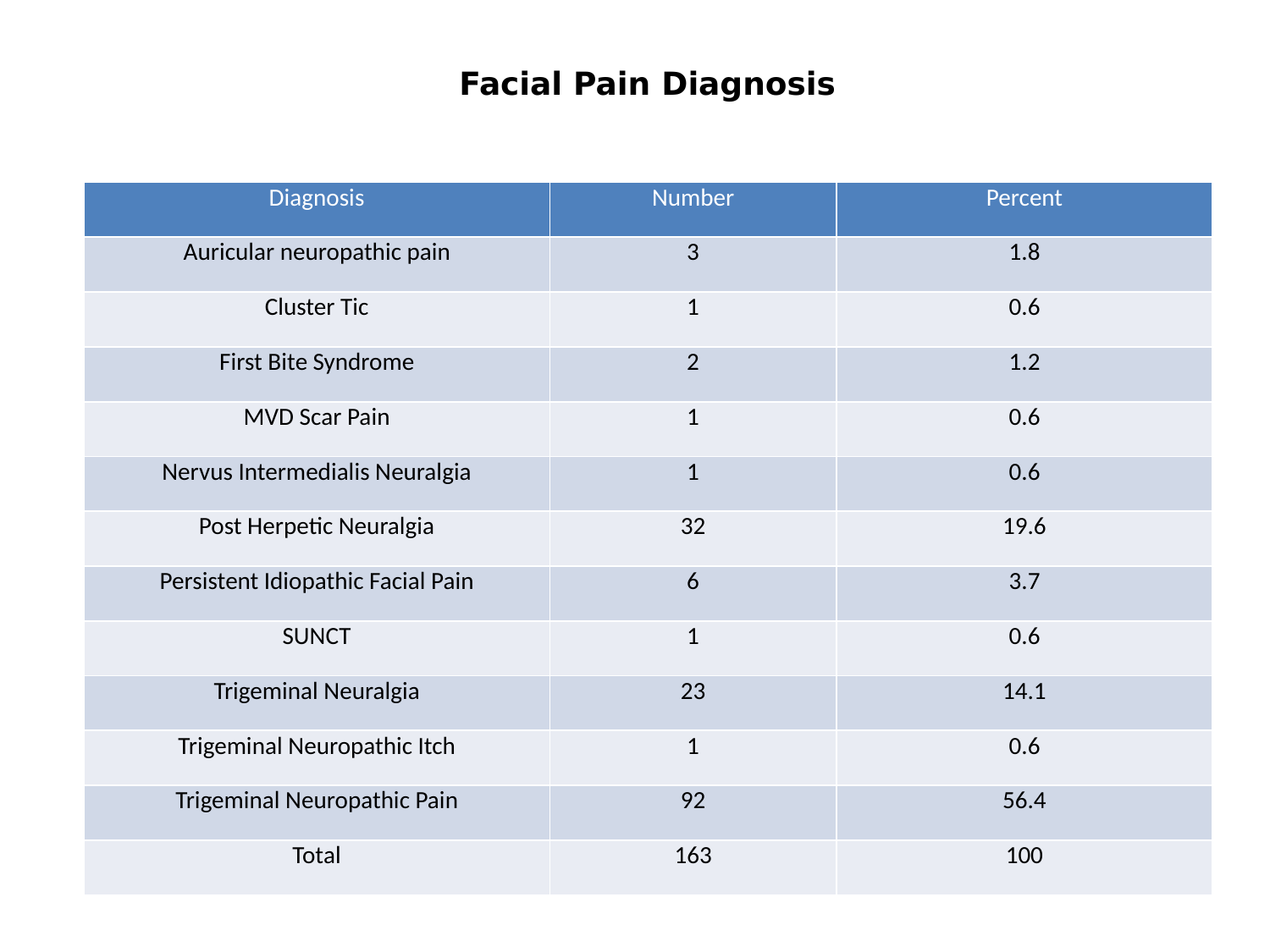

Facial Pain Diagnosis

| Diagnosis | Number | Percent |
| --- | --- | --- |
| Auricular neuropathic pain | 3 | 1.8 |
| Cluster Tic | 1 | 0.6 |
| First Bite Syndrome | 2 | 1.2 |
| MVD Scar Pain | 1 | 0.6 |
| Nervus Intermedialis Neuralgia | 1 | 0.6 |
| Post Herpetic Neuralgia | 32 | 19.6 |
| Persistent Idiopathic Facial Pain | 6 | 3.7 |
| SUNCT | 1 | 0.6 |
| Trigeminal Neuralgia | 23 | 14.1 |
| Trigeminal Neuropathic Itch | 1 | 0.6 |
| Trigeminal Neuropathic Pain | 92 | 56.4 |
| Total | 163 | 100 |